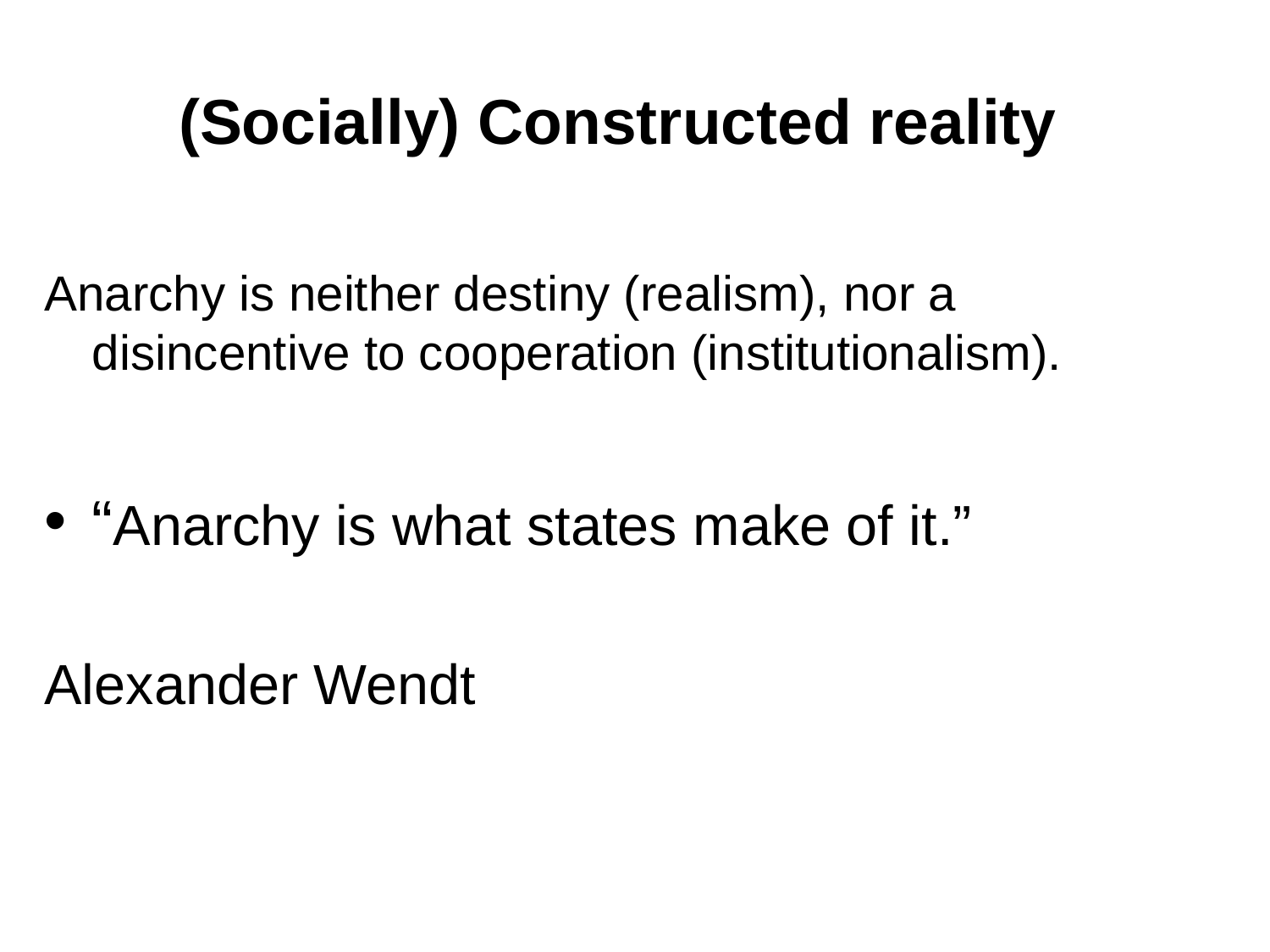

# (Socially) Constructed reality

Anarchy is neither destiny (realism), nor a disincentive to cooperation (institutionalism).

“Anarchy is what states make of it.”

Alexander Wendt